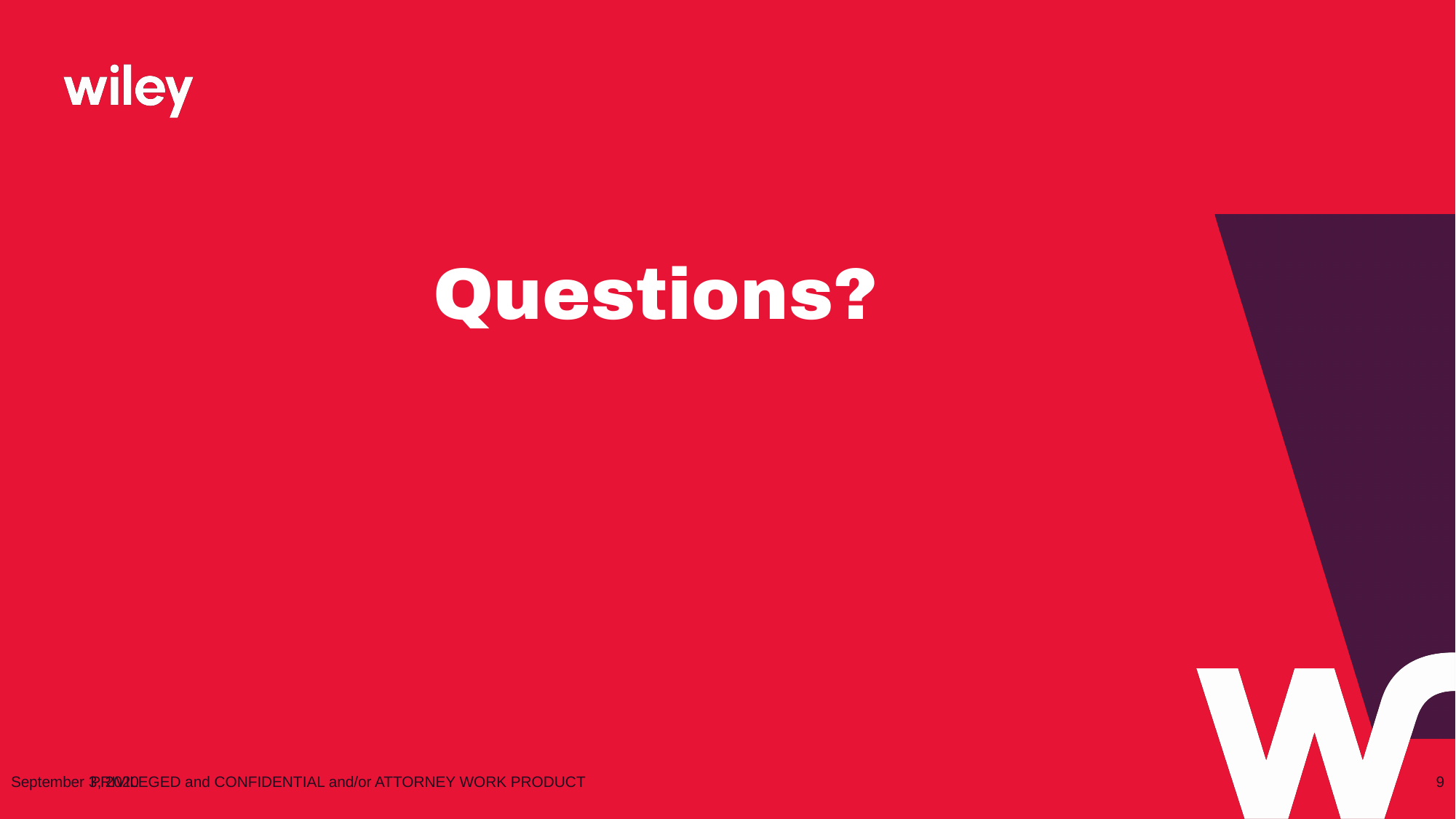

# Questions?
September 3, 2020
PRIVILEGED and CONFIDENTIAL and/or ATTORNEY WORK PRODUCT
9